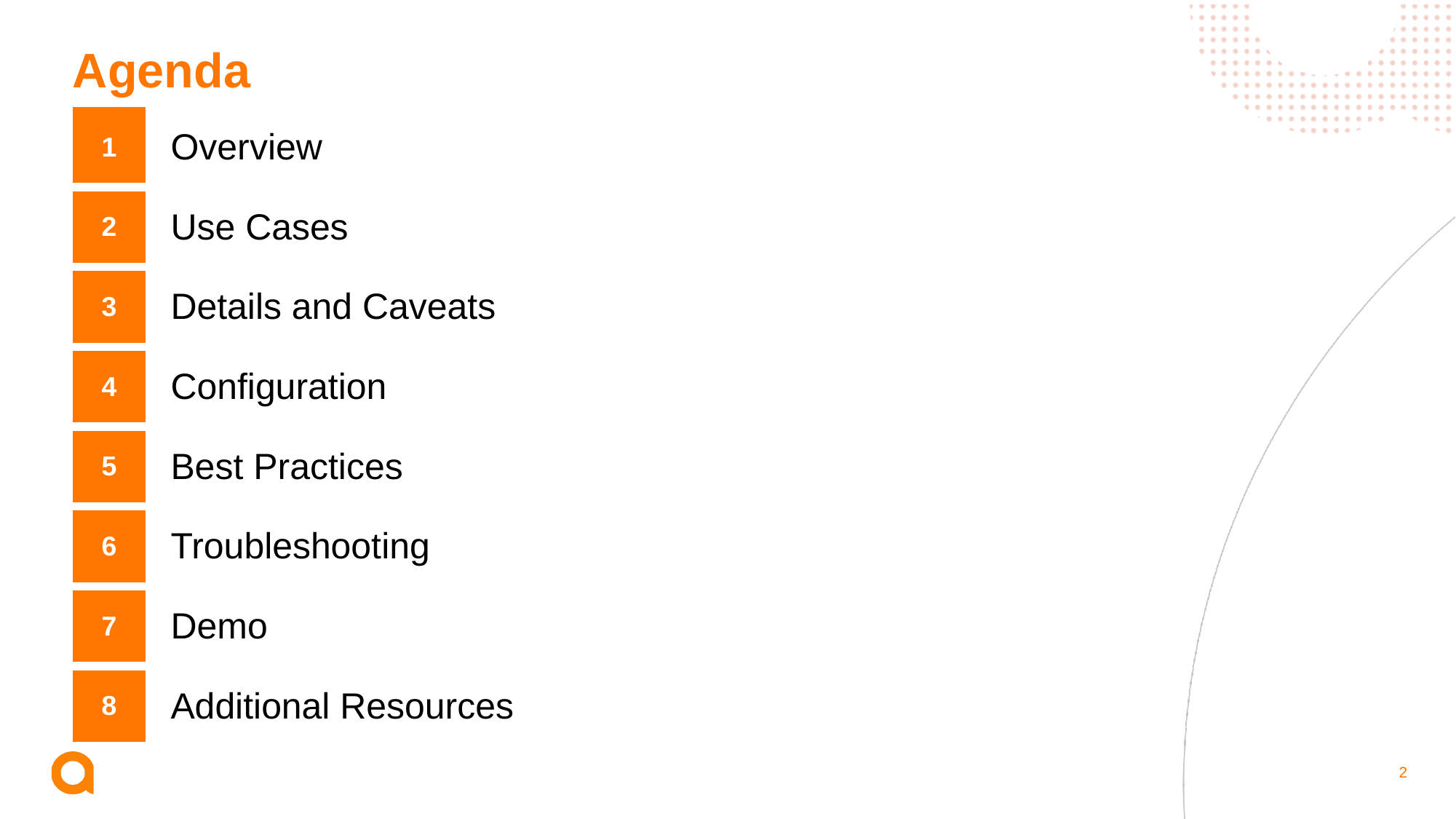

# Agenda
| 1 | Overview |
| --- | --- |
| 2 | Use Cases |
| 3 | Details and Caveats |
| 4 | Configuration |
| 5 | Best Practices |
| 6 | Troubleshooting |
| 7 | Demo |
| 8 | Additional Resources |